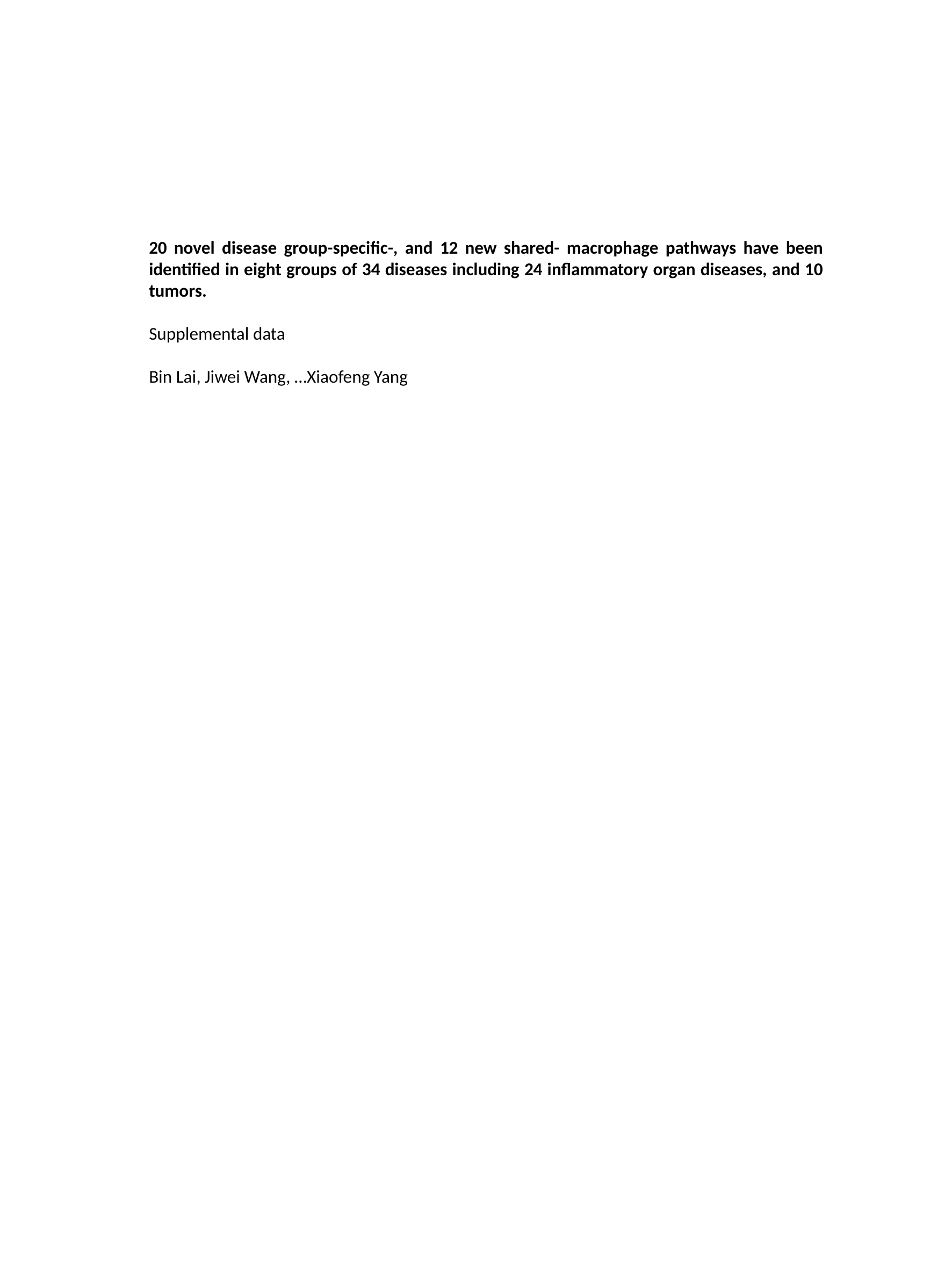

20 novel disease group-specific-, and 12 new shared- macrophage pathways have been identified in eight groups of 34 diseases including 24 inflammatory organ diseases, and 10 tumors.

Supplemental data

Bin Lai, Jiwei Wang, …Xiaofeng Yang